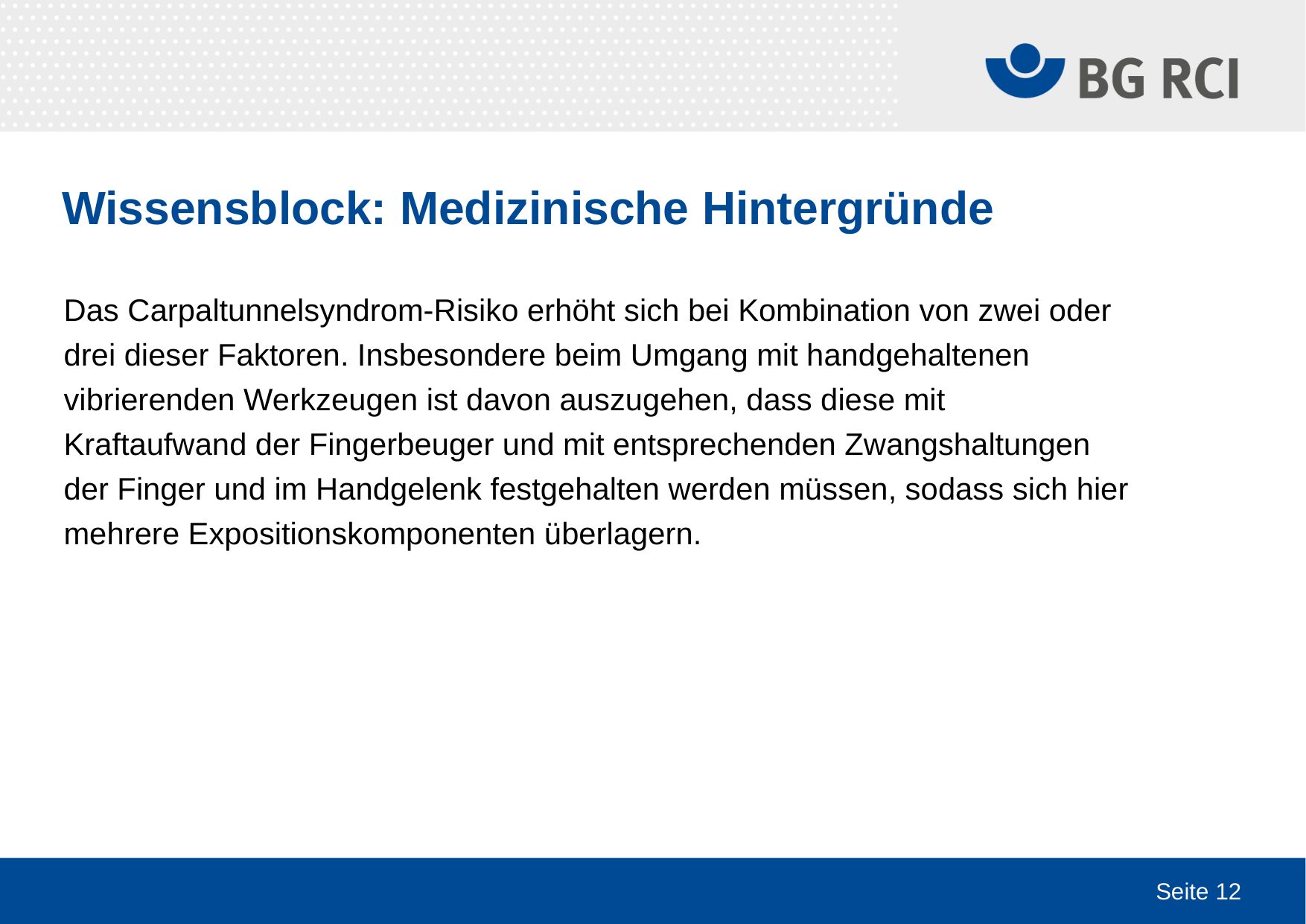

# Wissensblock: Medizinische Hintergründe
Das Carpaltunnelsyndrom-Risiko erhöht sich bei Kombination von zwei oder drei dieser Faktoren. Insbesondere beim Umgang mit handgehaltenen vibrierenden Werkzeugen ist davon auszugehen, dass diese mit Kraftaufwand der Fingerbeuger und mit entsprechenden Zwangshaltungen der Finger und im Handgelenk festgehalten werden müssen, sodass sich hier mehrere Expositionskomponenten überlagern.
Seite 12